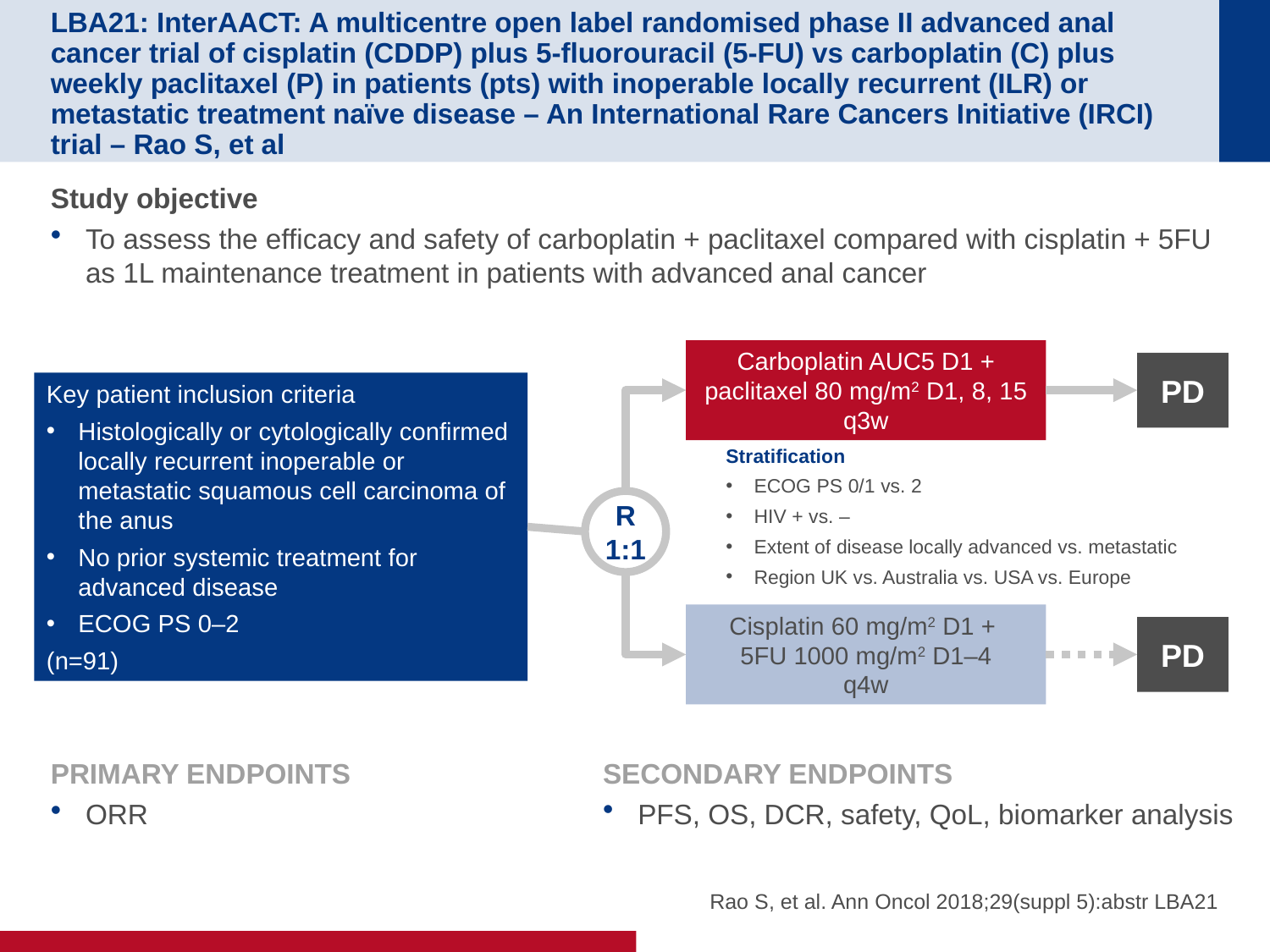

# LBA21: InterAACT: A multicentre open label randomised phase II advanced anal cancer trial of cisplatin (CDDP) plus 5-fluorouracil (5-FU) vs carboplatin (C) plus weekly paclitaxel (P) in patients (pts) with inoperable locally recurrent (ILR) or metastatic treatment naïve disease – An International Rare Cancers Initiative (IRCI) trial – Rao S, et al
Study objective
To assess the efficacy and safety of carboplatin + paclitaxel compared with cisplatin + 5FU as 1L maintenance treatment in patients with advanced anal cancer
Carboplatin AUC5 D1 + paclitaxel 80 mg/m2 D1, 8, 15
q3w
PD
Key patient inclusion criteria
Histologically or cytologically confirmed locally recurrent inoperable or metastatic squamous cell carcinoma of the anus
No prior systemic treatment for advanced disease
ECOG PS 0–2
(n=91)
Stratification
ECOG PS 0/1 vs. 2
HIV + vs. –
Extent of disease locally advanced vs. metastatic
Region UK vs. Australia vs. USA vs. Europe
R
1:1
Cisplatin 60 mg/m2 D1 +
5FU 1000 mg/m2 D1–4
q4w
PD
PRIMARY ENDPOINTS
ORR
SECONDARY ENDPOINTS
PFS, OS, DCR, safety, QoL, biomarker analysis
Rao S, et al. Ann Oncol 2018;29(suppl 5):abstr LBA21